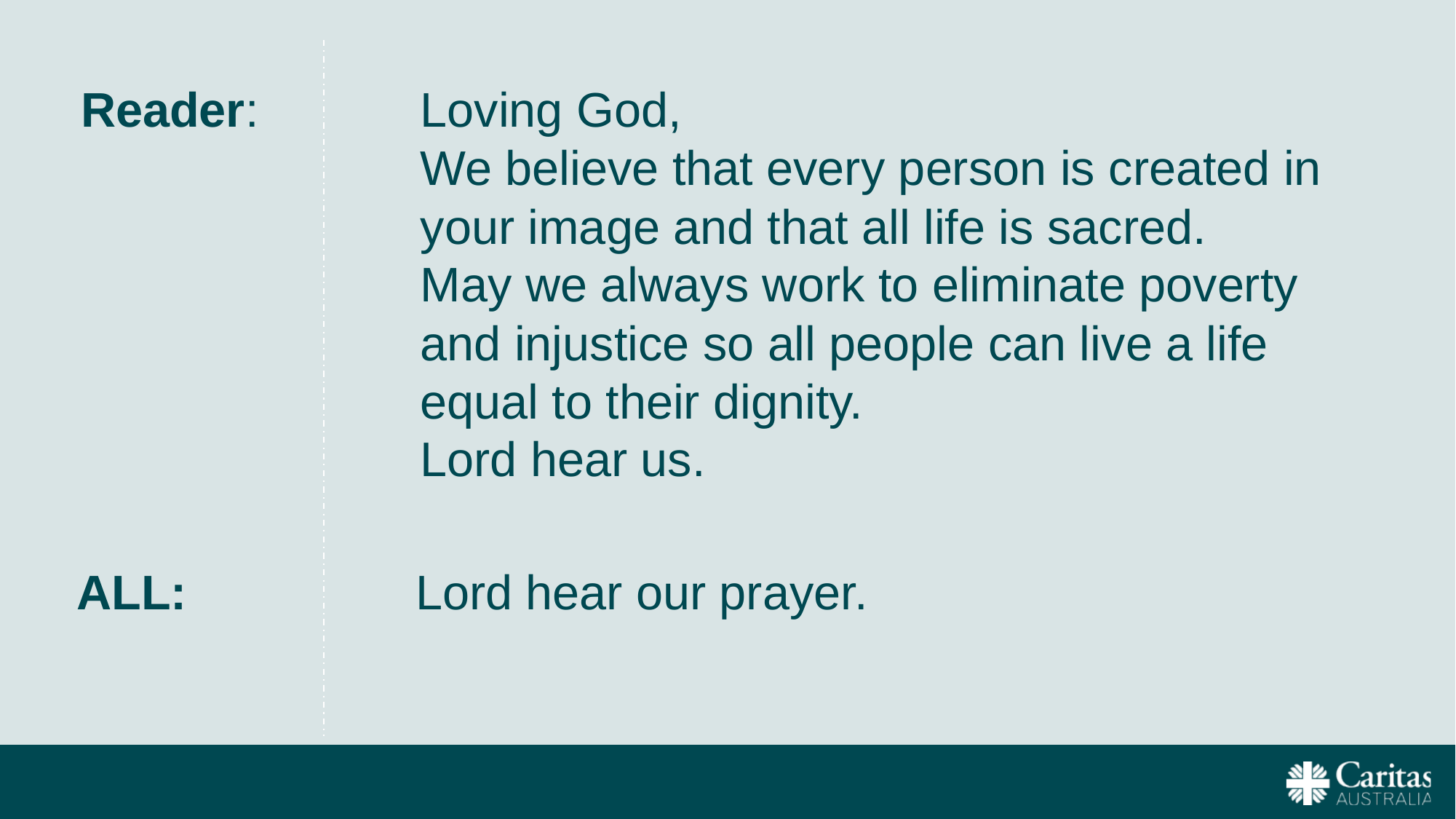

Reader:
Loving God,
We believe that every person is created in your image and that all life is sacred.
May we always work to eliminate poverty and injustice so all people can live a life equal to their dignity.
Lord hear us.
ALL:
Lord hear our prayer.